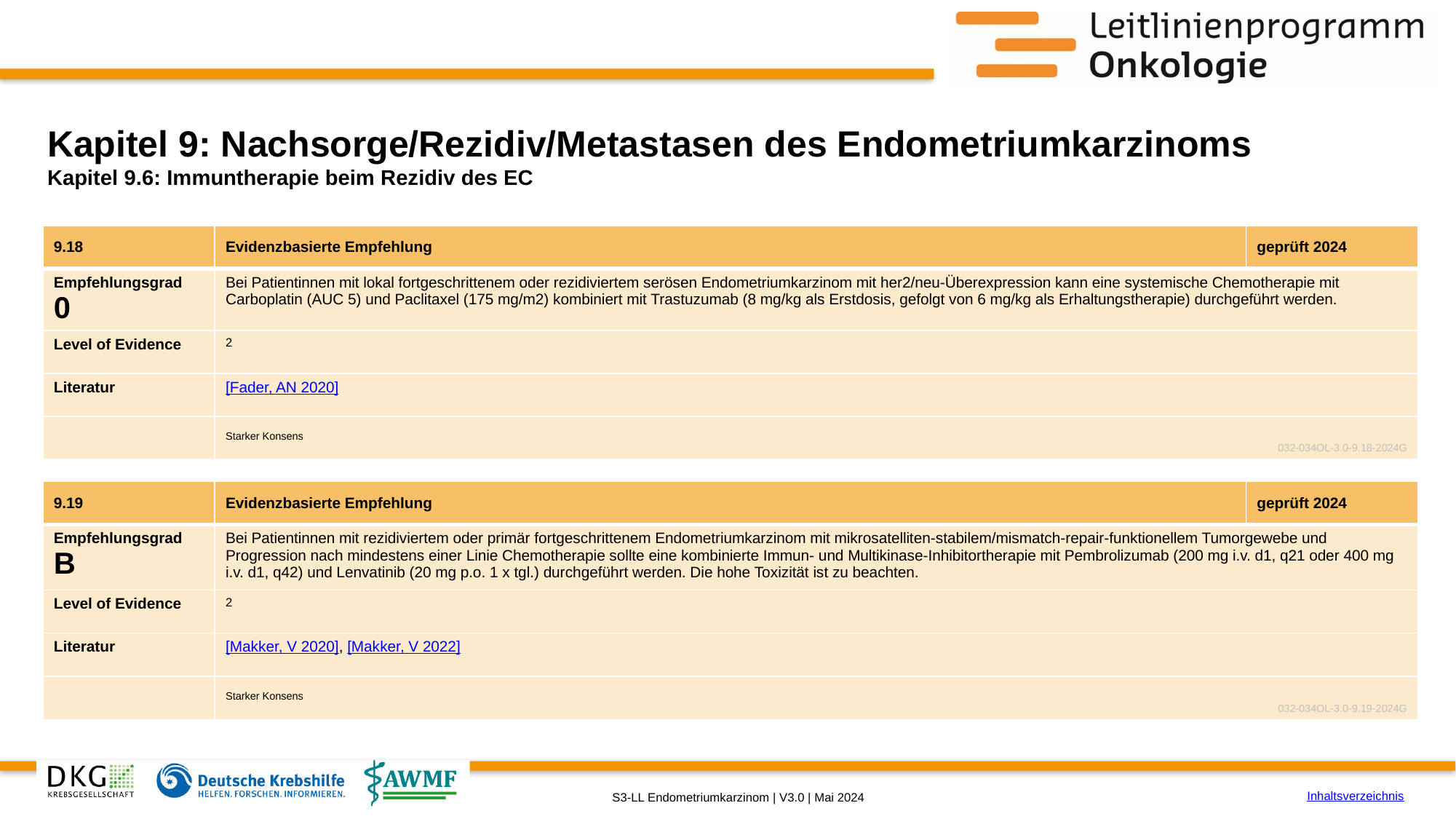

# Kapitel 9: Nachsorge/Rezidiv/Metastasen des Endometriumkarzinoms
Kapitel 9.6: Immuntherapie beim Rezidiv des EC
| 9.18 | Evidenzbasierte Empfehlung | geprüft 2024 |
| --- | --- | --- |
| Empfehlungsgrad 0 | Bei Patientinnen mit lokal fortgeschrittenem oder rezidiviertem serösen Endometriumkarzinom mit her2/neu-Überexpression kann eine systemische Chemotherapie mit Carboplatin (AUC 5) und Paclitaxel (175 mg/m2) kombiniert mit Trastuzumab (8 mg/kg als Erstdosis, gefolgt von 6 mg/kg als Erhaltungstherapie) durchgeführt werden. |  |
| Level of Evidence | 2 |  |
| Literatur | [Fader, AN 2020] |  |
|  | Starker Konsens 032-034OL-3.0-9.18-2024G |  |
| 9.19 | Evidenzbasierte Empfehlung | geprüft 2024 |
| --- | --- | --- |
| Empfehlungsgrad B | Bei Patientinnen mit rezidiviertem oder primär fortgeschrittenem Endometriumkarzinom mit mikrosatelliten-stabilem/mismatch-repair-funktionellem Tumorgewebe und Progression nach mindestens einer Linie Chemotherapie sollte eine kombinierte Immun- und Multikinase-Inhibitortherapie mit Pembrolizumab (200 mg i.v. d1, q21 oder 400 mg i.v. d1, q42) und Lenvatinib (20 mg p.o. 1 x tgl.) durchgeführt werden. Die hohe Toxizität ist zu beachten. |  |
| Level of Evidence | 2 |  |
| Literatur | [Makker, V 2020], [Makker, V 2022] |  |
|  | Starker Konsens 032-034OL-3.0-9.19-2024G |  |
Inhaltsverzeichnis
S3-LL Endometriumkarzinom | V3.0 | Mai 2024